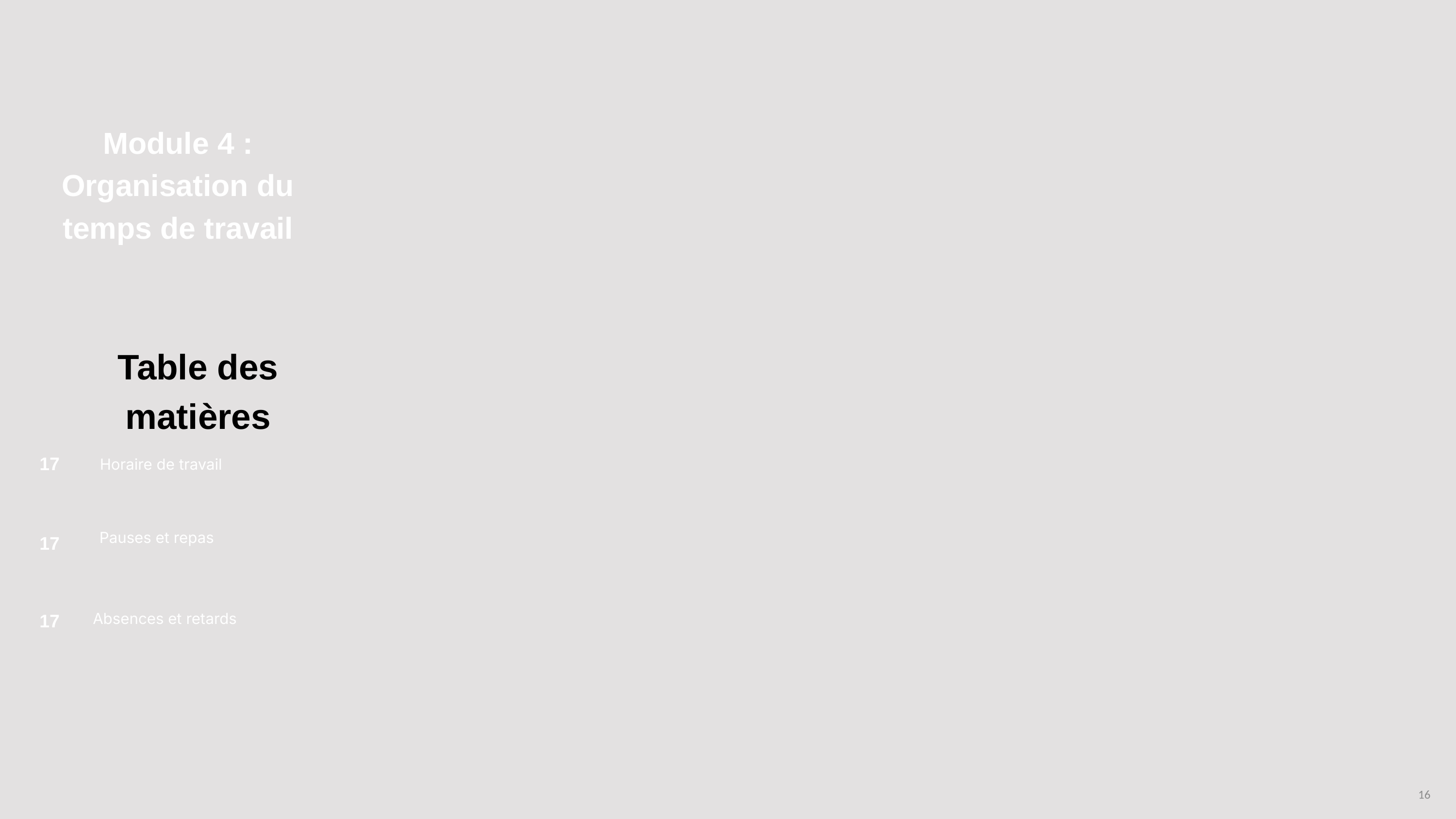

Module 4 : Organisation du temps de travail

Table des matières

17
Horaire de travail

Pauses et repas
17

17
Absences et retards

16